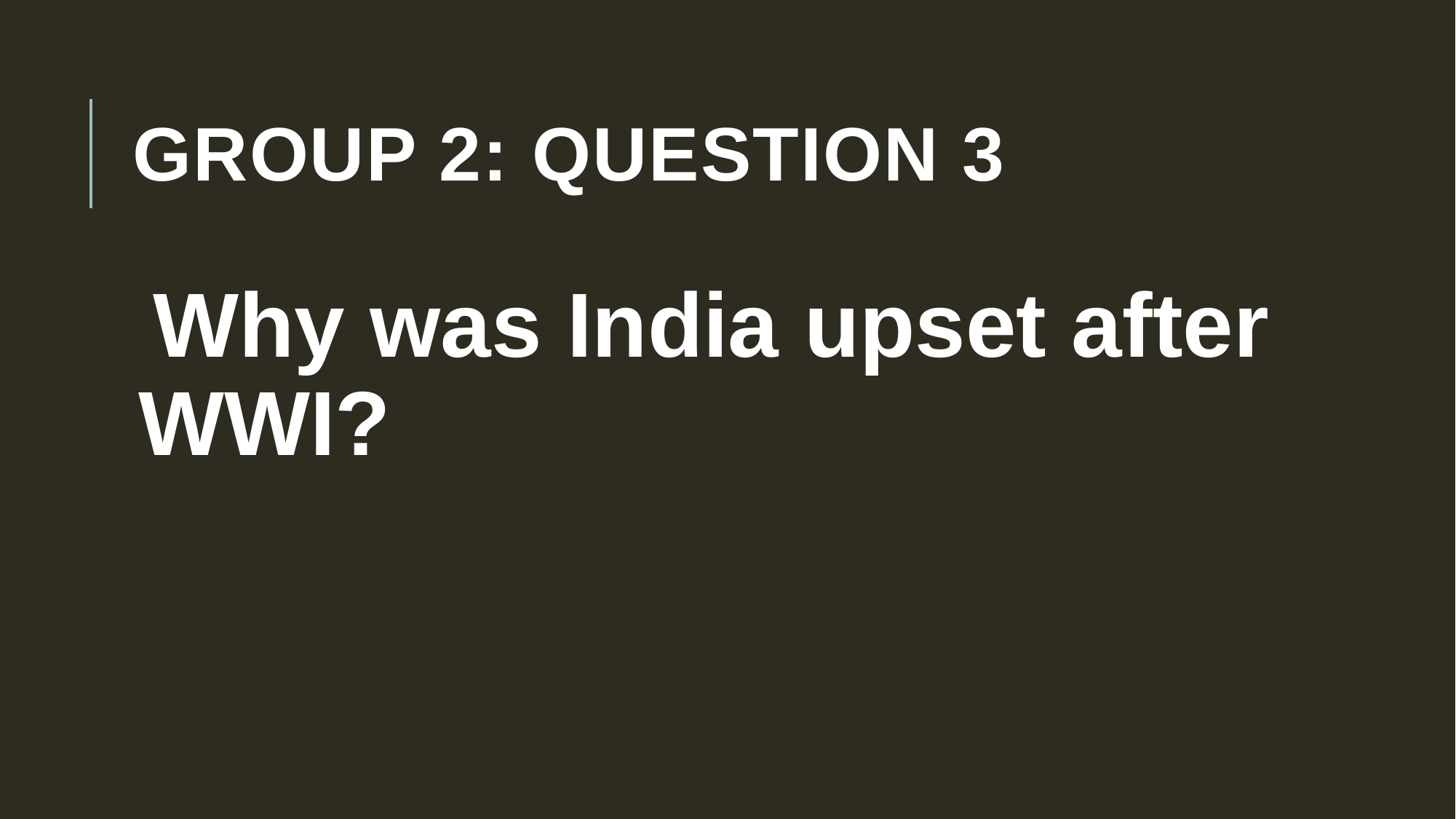

# Group 2: Question 3
Why was India upset after WWI?